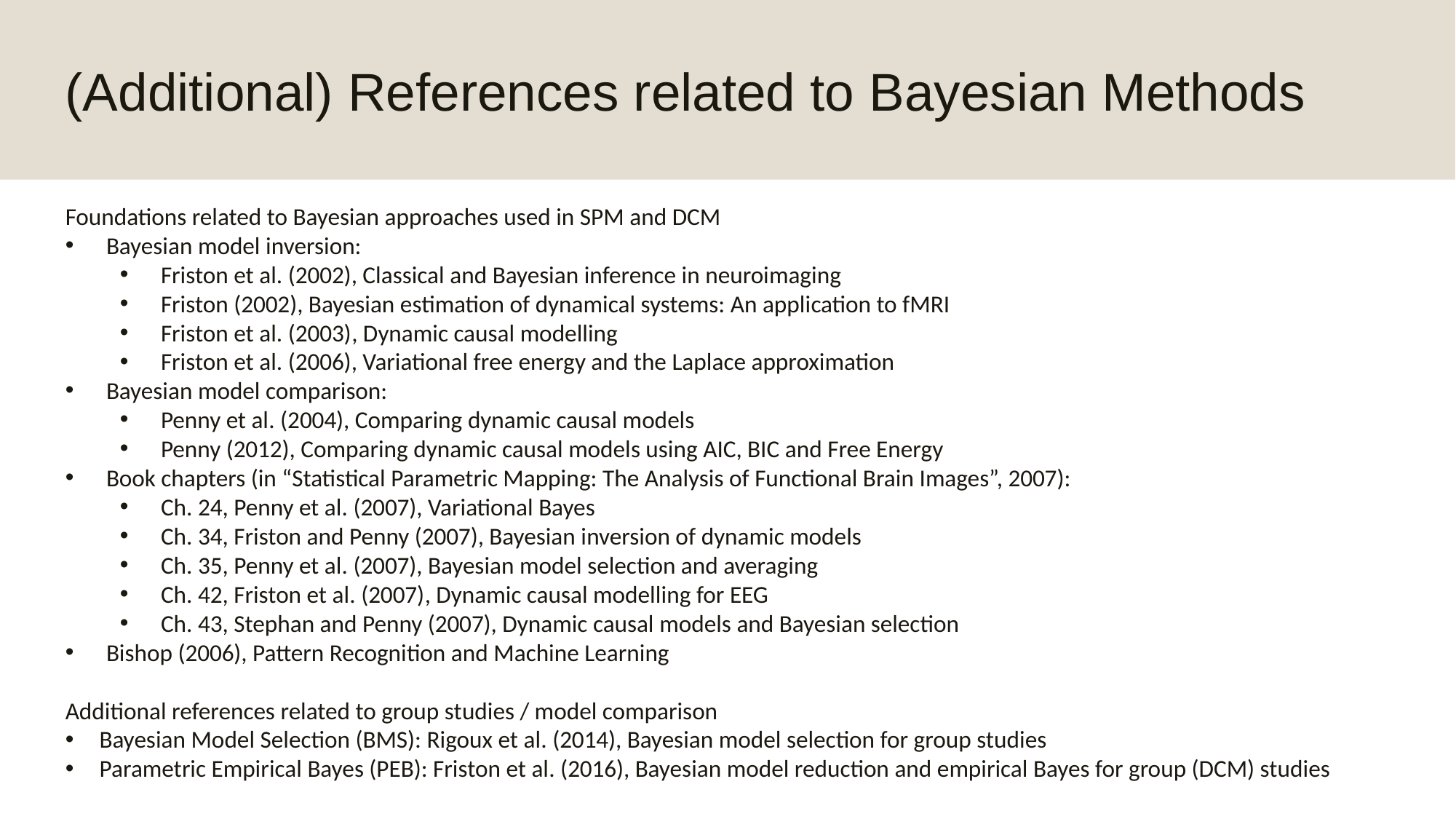

(Additional) References related to Bayesian Methods
Foundations related to Bayesian approaches used in SPM and DCM
Bayesian model inversion:
Friston et al. (2002), Classical and Bayesian inference in neuroimaging
Friston (2002), Bayesian estimation of dynamical systems: An application to fMRI
Friston et al. (2003), Dynamic causal modelling
Friston et al. (2006), Variational free energy and the Laplace approximation
Bayesian model comparison:
Penny et al. (2004), Comparing dynamic causal models
Penny (2012), Comparing dynamic causal models using AIC, BIC and Free Energy
Book chapters (in “Statistical Parametric Mapping: The Analysis of Functional Brain Images”, 2007):
Ch. 24, Penny et al. (2007), Variational Bayes
Ch. 34, Friston and Penny (2007), Bayesian inversion of dynamic models
Ch. 35, Penny et al. (2007), Bayesian model selection and averaging
Ch. 42, Friston et al. (2007), Dynamic causal modelling for EEG
Ch. 43, Stephan and Penny (2007), Dynamic causal models and Bayesian selection
Bishop (2006), Pattern Recognition and Machine Learning

Additional references related to group studies / model comparison
Bayesian Model Selection (BMS): Rigoux et al. (2014), Bayesian model selection for group studies
Parametric Empirical Bayes (PEB): Friston et al. (2016), Bayesian model reduction and empirical Bayes for group (DCM) studies